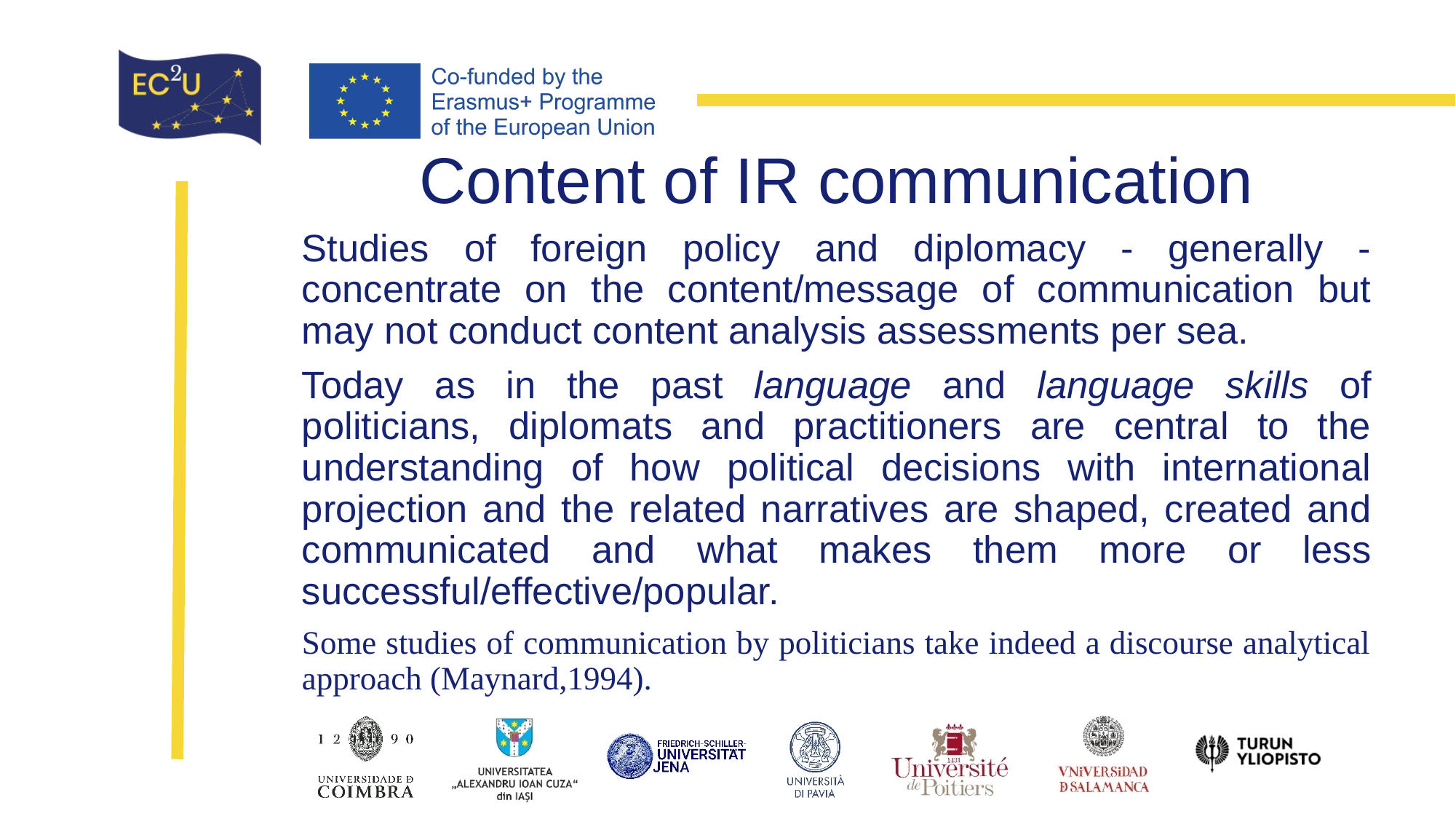

# Content of IR communication
Studies of foreign policy and diplomacy - generally - concentrate on the content/message of communication but may not conduct content analysis assessments per sea.
Today as in the past language and language skills of politicians, diplomats and practitioners are central to the understanding of how political decisions with international projection and the related narratives are shaped, created and communicated and what makes them more or less successful/effective/popular.
Some studies of communication by politicians take indeed a discourse analytical approach (Maynard,1994).